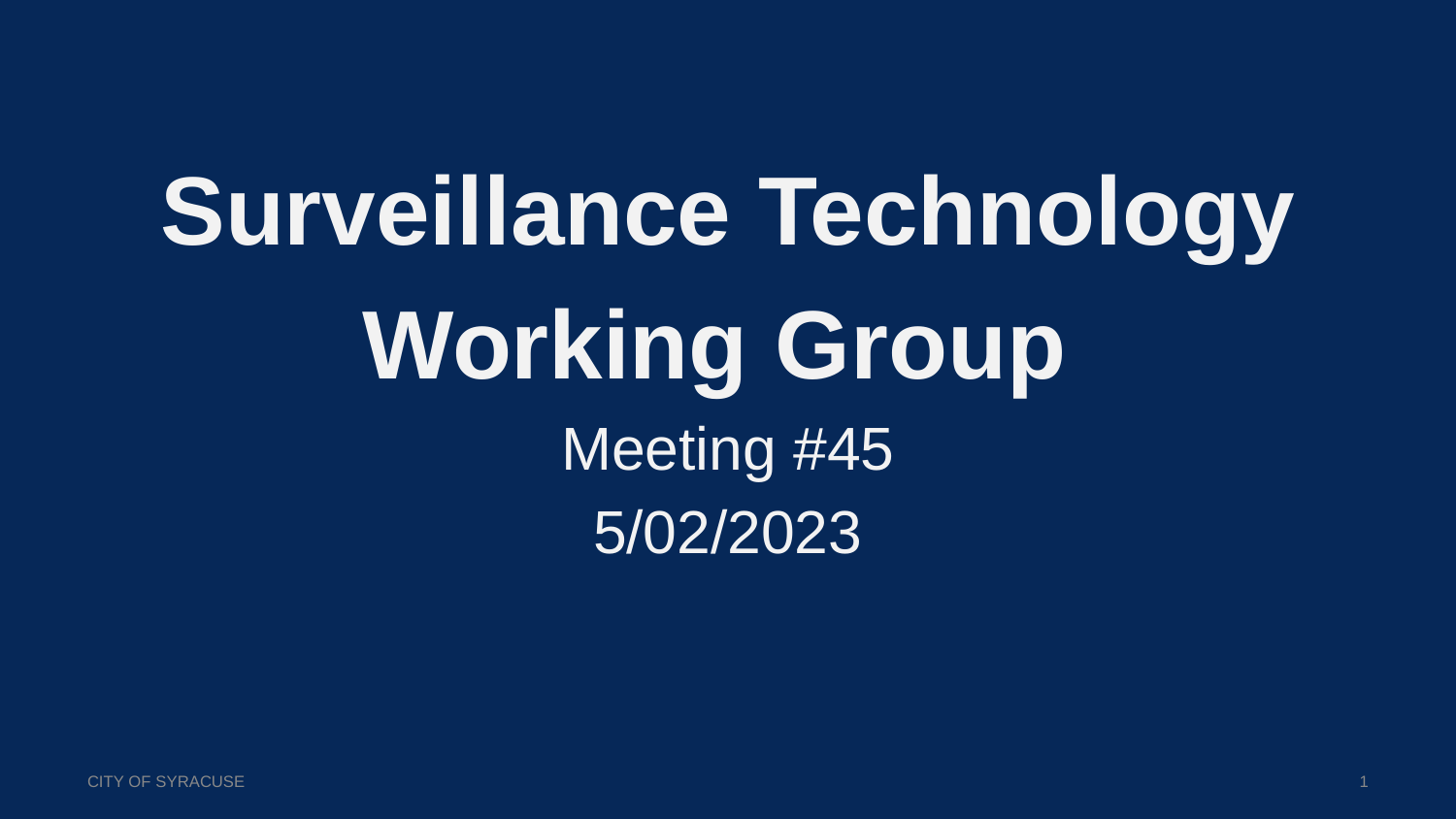

# Surveillance Technology Working Group
Meeting #45
5/02/2023
CITY OF SYRACUSE